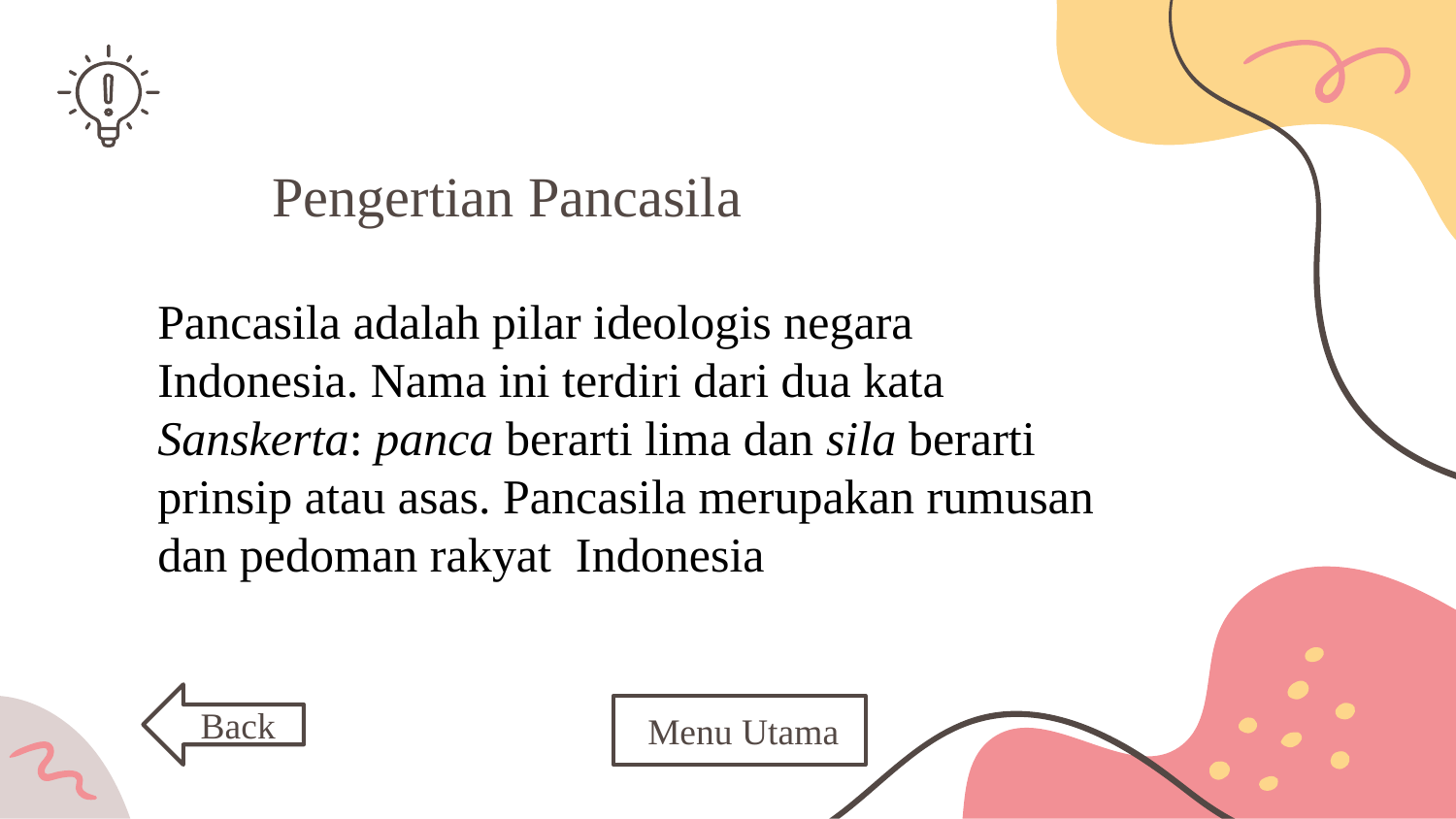

# Pengertian Pancasila
Pancasila adalah pilar ideologis negara Indonesia. Nama ini terdiri dari dua kata Sanskerta: panca berarti lima dan sila berarti prinsip atau asas. Pancasila merupakan rumusan dan pedoman rakyat  Indonesia
 Back
 Menu Utama